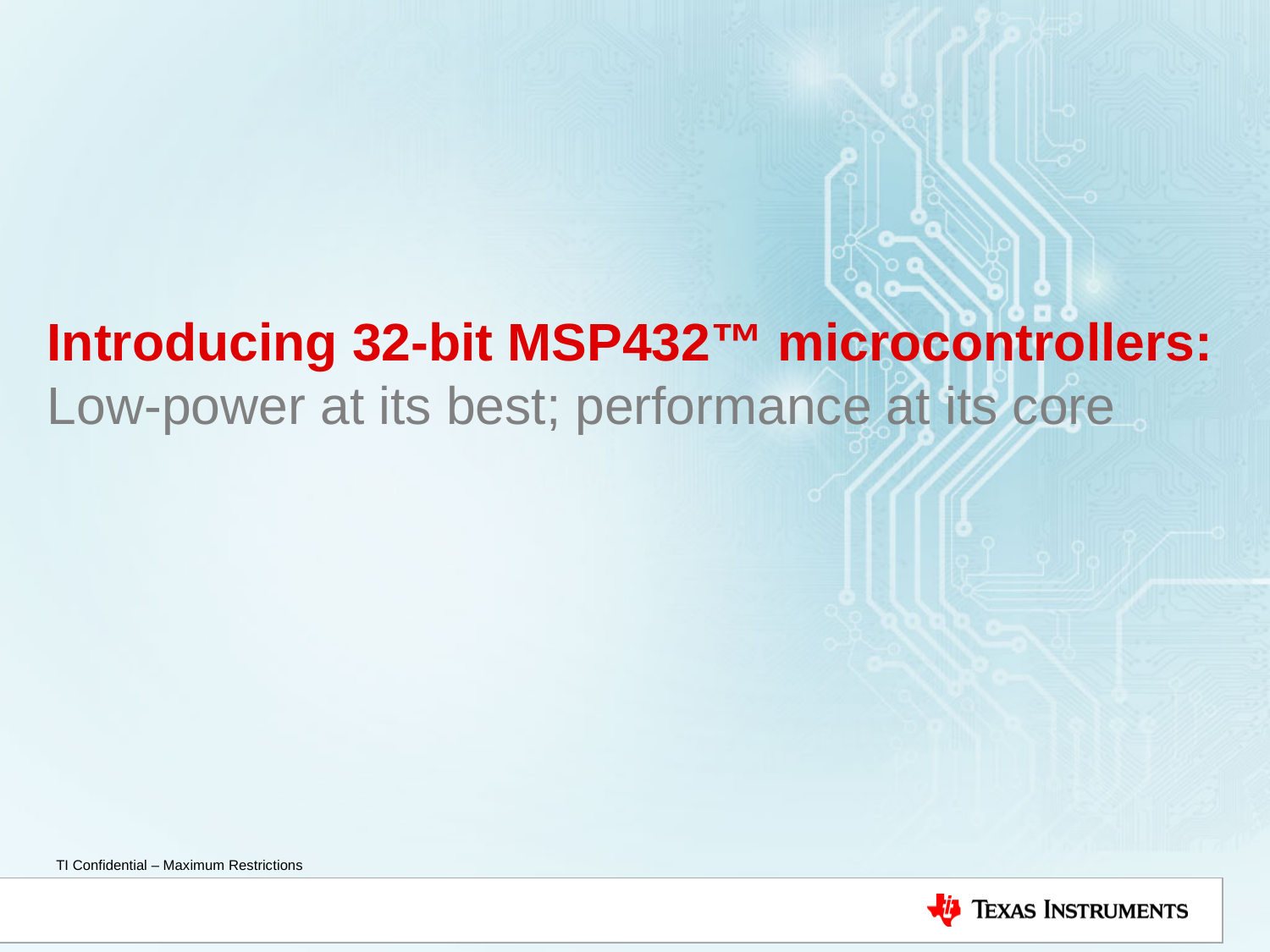

# Introducing 32-bit MSP432™ microcontrollers: Low-power at its best; performance at its core